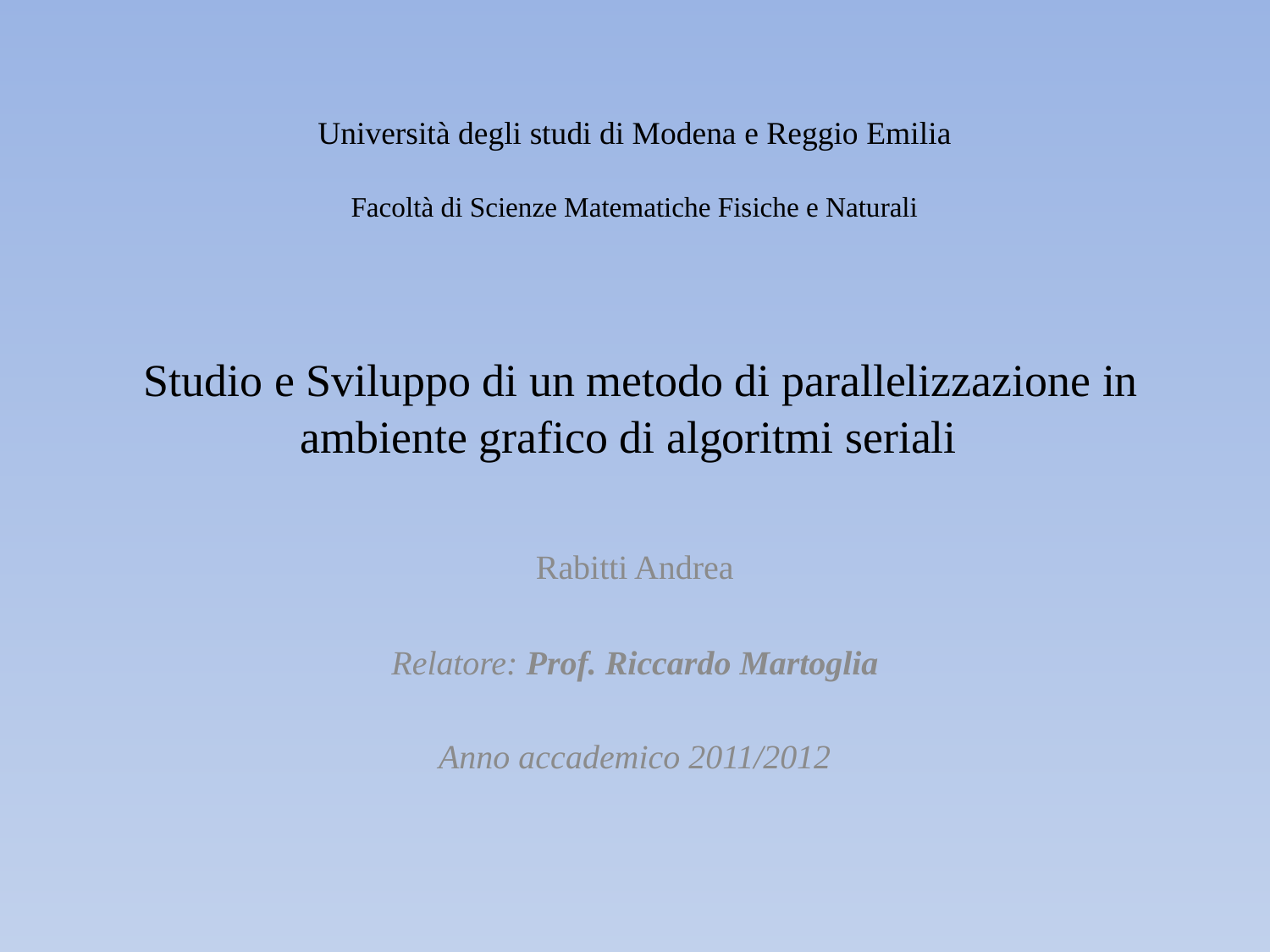

Università degli studi di Modena e Reggio Emilia
Facoltà di Scienze Matematiche Fisiche e Naturali
# Studio e Sviluppo di un metodo di parallelizzazione in ambiente grafico di algoritmi seriali
Rabitti Andrea

Relatore: Prof. Riccardo Martoglia

Anno accademico 2011/2012